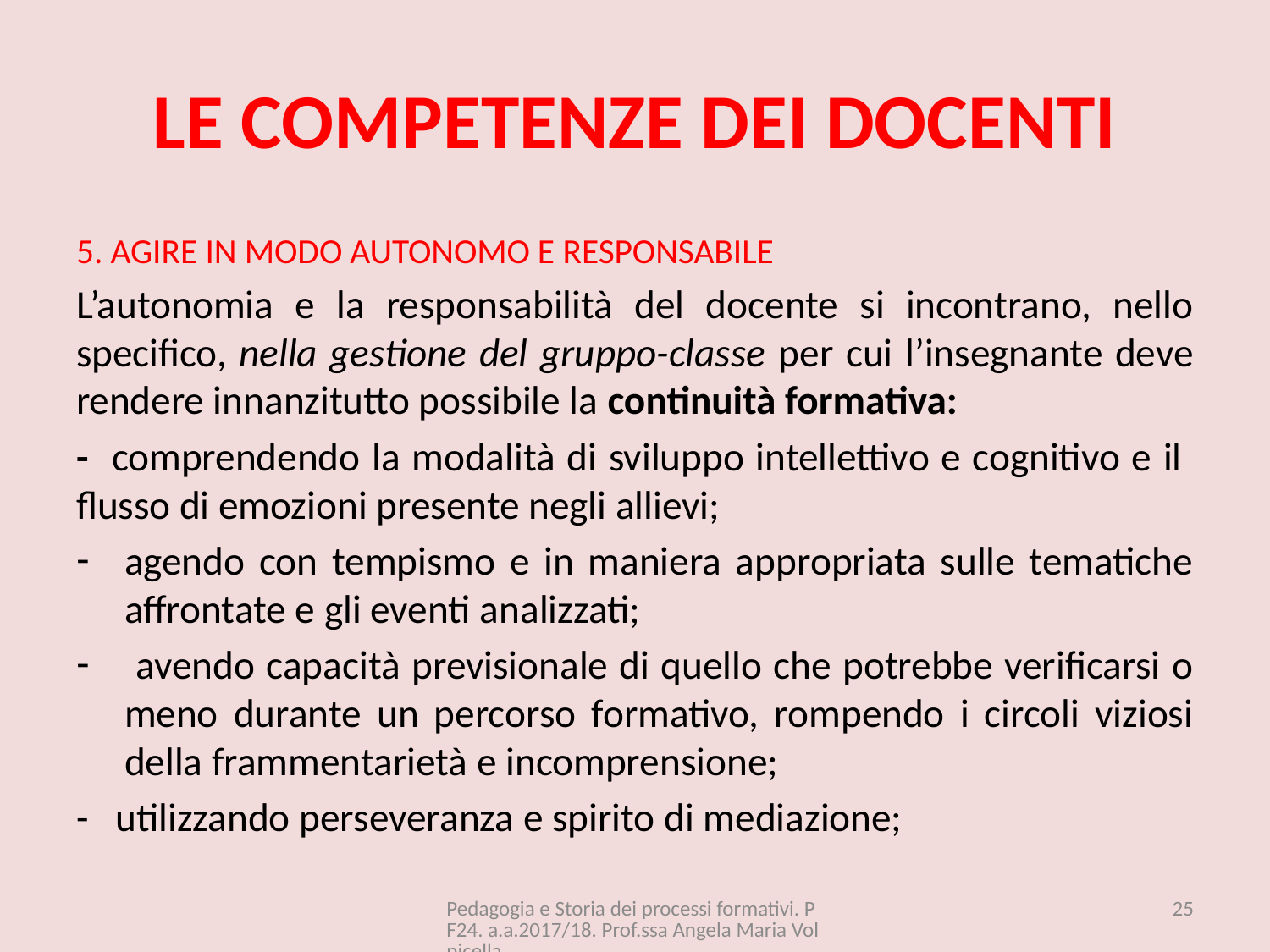

# LE COMPETENZE DEI DOCENTI
5. AGIRE IN MODO AUTONOMO E RESPONSABILE
L’autonomia e la responsabilità del docente si incontrano, nello specifico, nella gestione del gruppo-classe per cui l’insegnante deve rendere innanzitutto possibile la continuità formativa:
-  comprendendo la modalità di sviluppo intellettivo e cognitivo e il  flusso di emozioni presente negli allievi;
agendo con tempismo e in maniera appropriata sulle tematiche affrontate e gli eventi analizzati;
 avendo capacità previsionale di quello che potrebbe verificarsi o meno durante un percorso formativo, rompendo i circoli viziosi della frammentarietà e incomprensione;
-   utilizzando perseveranza e spirito di mediazione;
Pedagogia e Storia dei processi formativi. PF24. a.a.2017/18. Prof.ssa Angela Maria Volpicella
25